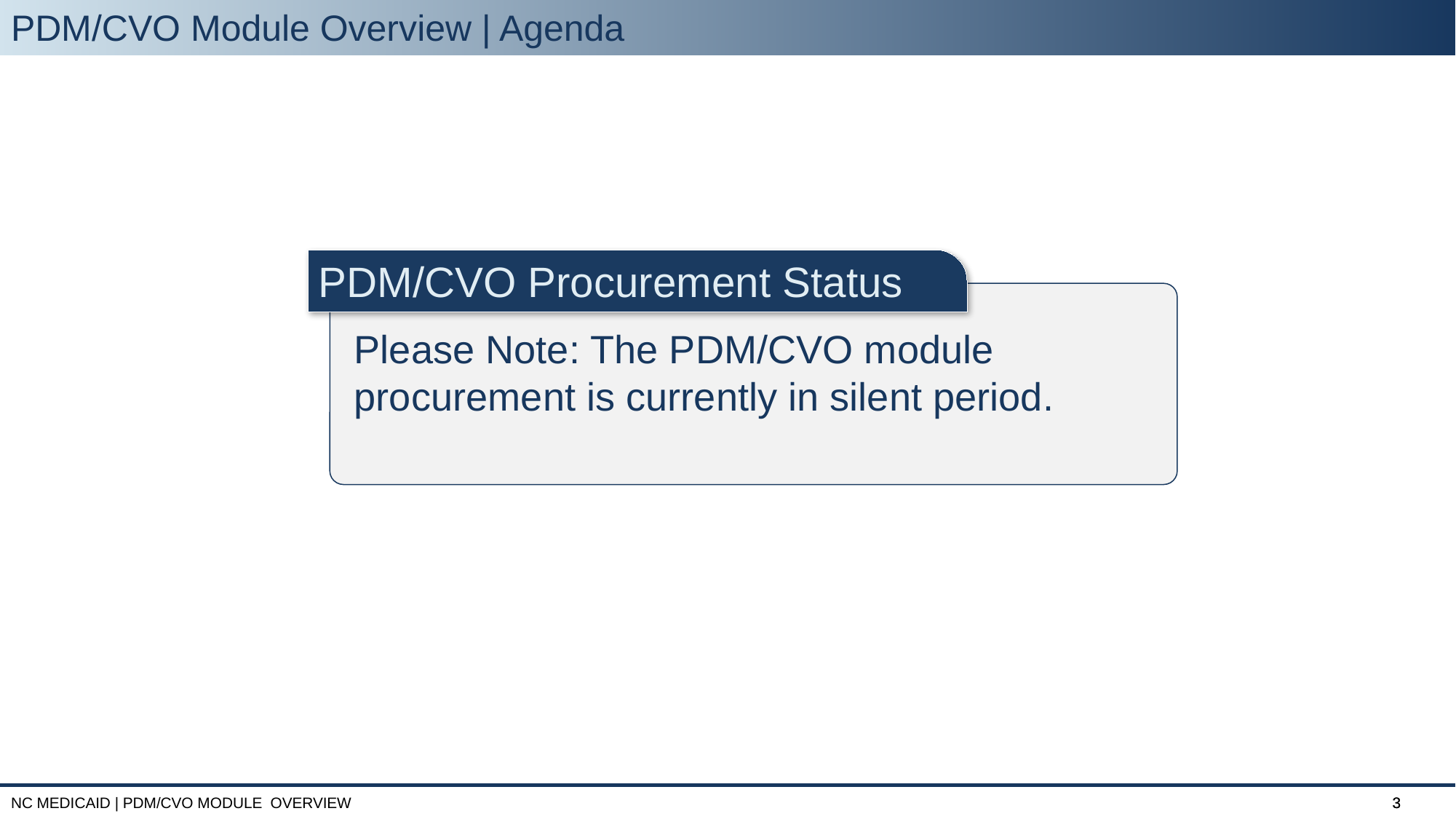

PDM/CVO Module Overview | Agenda
PDM/CVO Procurement Status

Please Note: The PDM/CVO module procurement is currently in silent period.

NC Medicaid | PDM/CVO Module  Overview
3
3